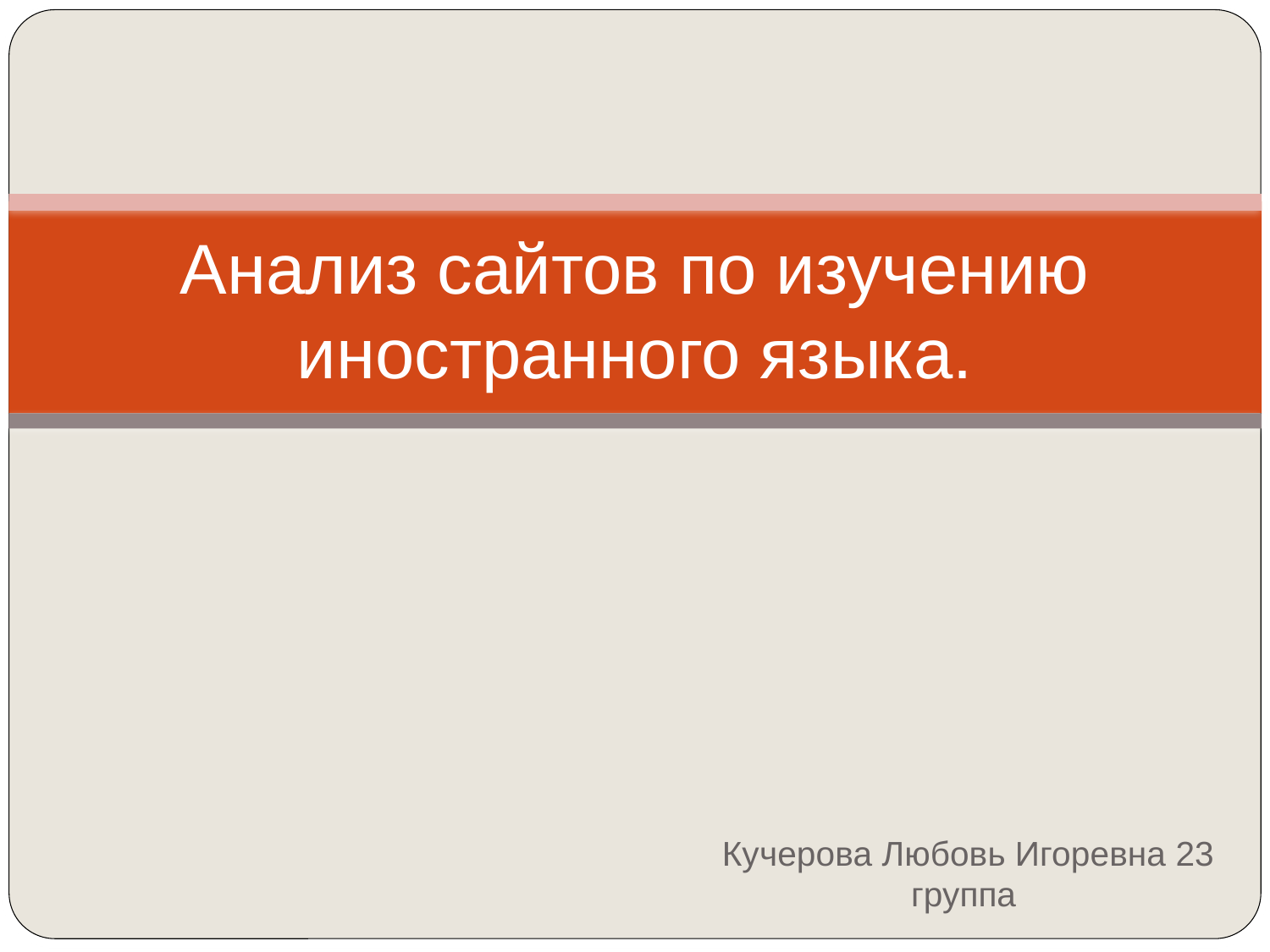

# Анализ сайтов по изучению иностранного языка.
Кучерова Любовь Игоревна 23 группа